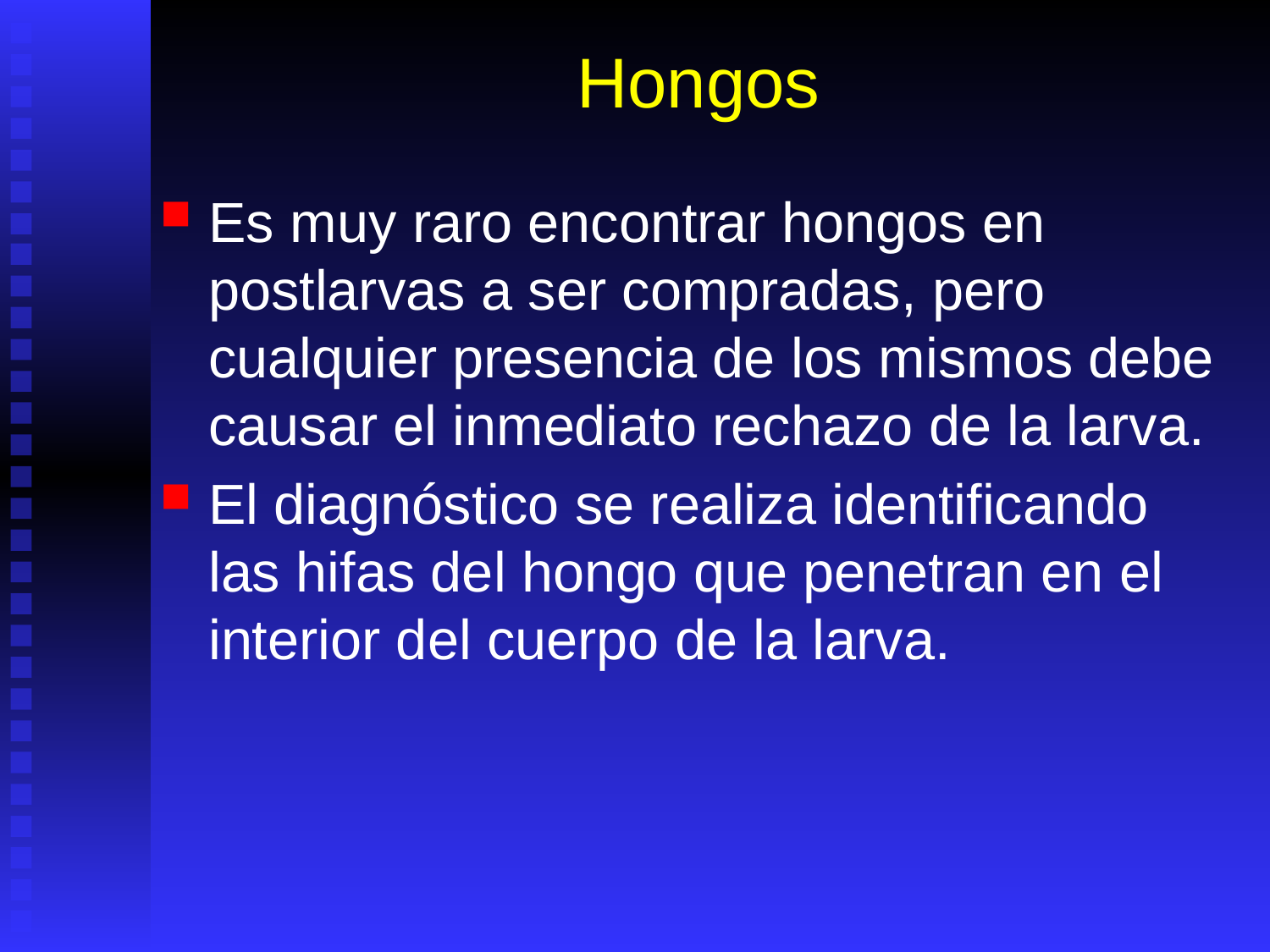

# Hongos
Es muy raro encontrar hongos en postlarvas a ser compradas, pero cualquier presencia de los mismos debe causar el inmediato rechazo de la larva.
El diagnóstico se realiza identificando las hifas del hongo que penetran en el interior del cuerpo de la larva.